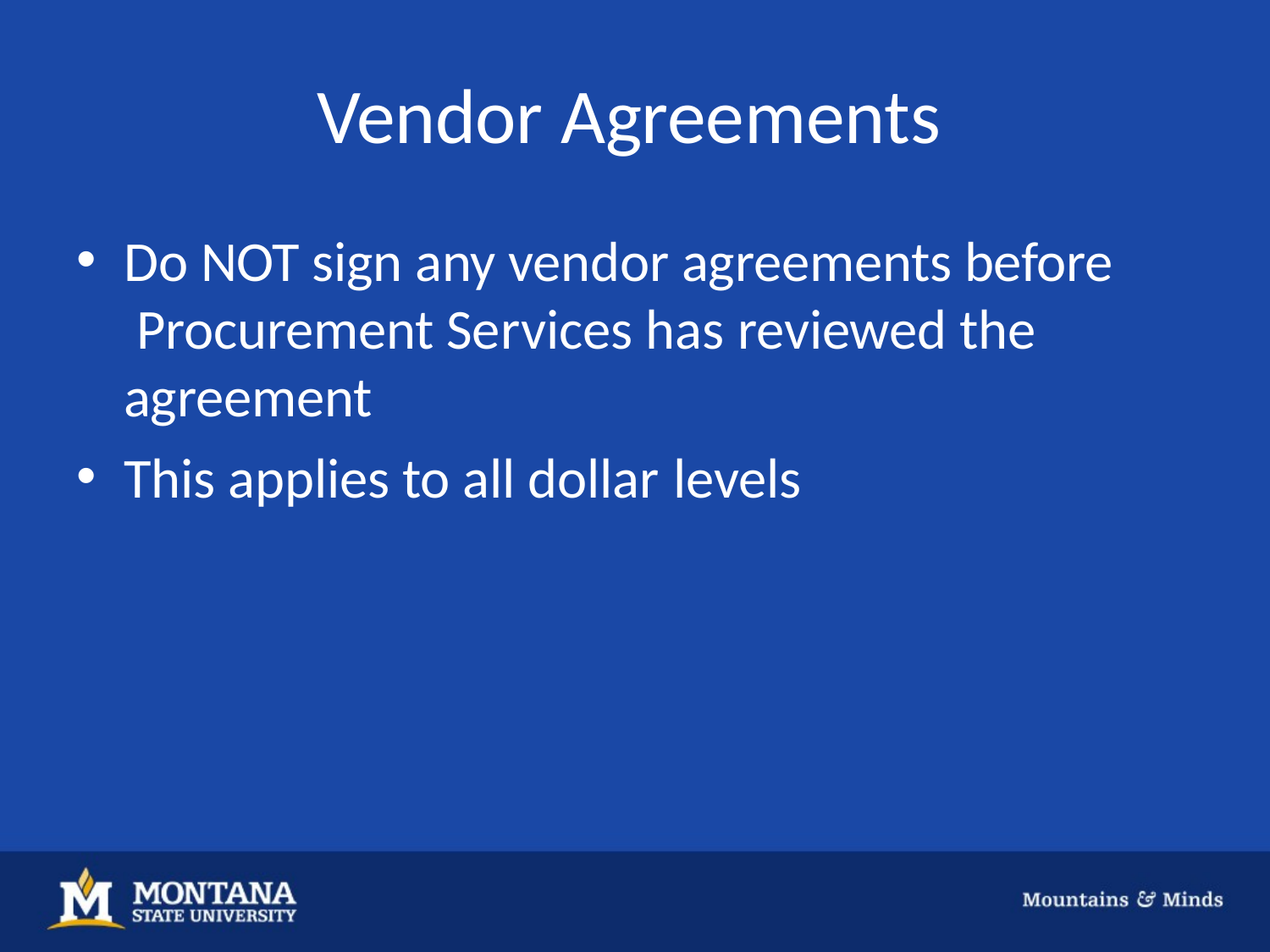

# Vendor Agreements
Do NOT sign any vendor agreements before  Procurement Services has reviewed the  agreement
This applies to all dollar levels